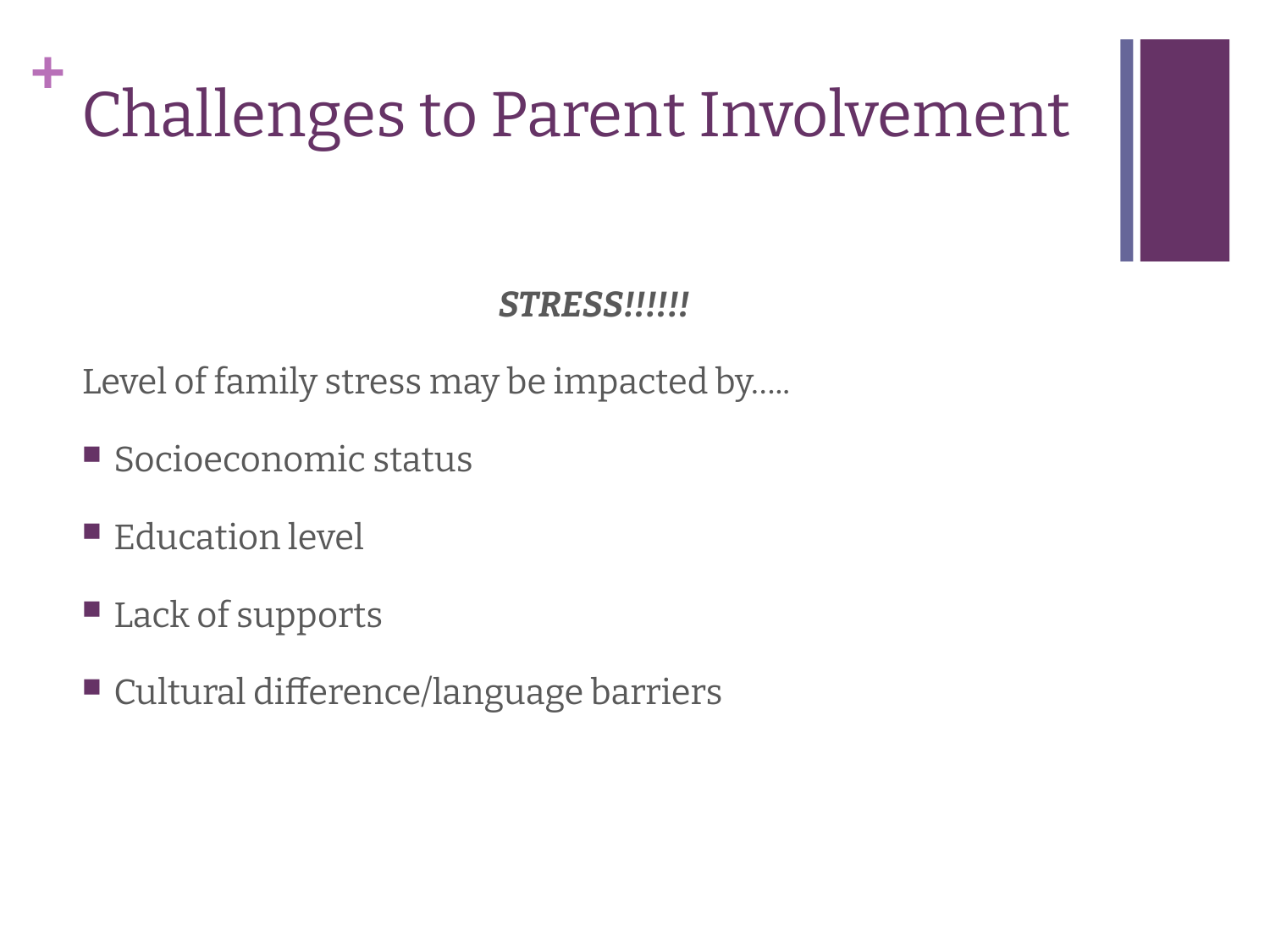

# Challenges to Parent Involvement
STRESS!!!!!!
Level of family stress may be impacted by…..
Socioeconomic status
Education level
Lack of supports
Cultural difference/language barriers